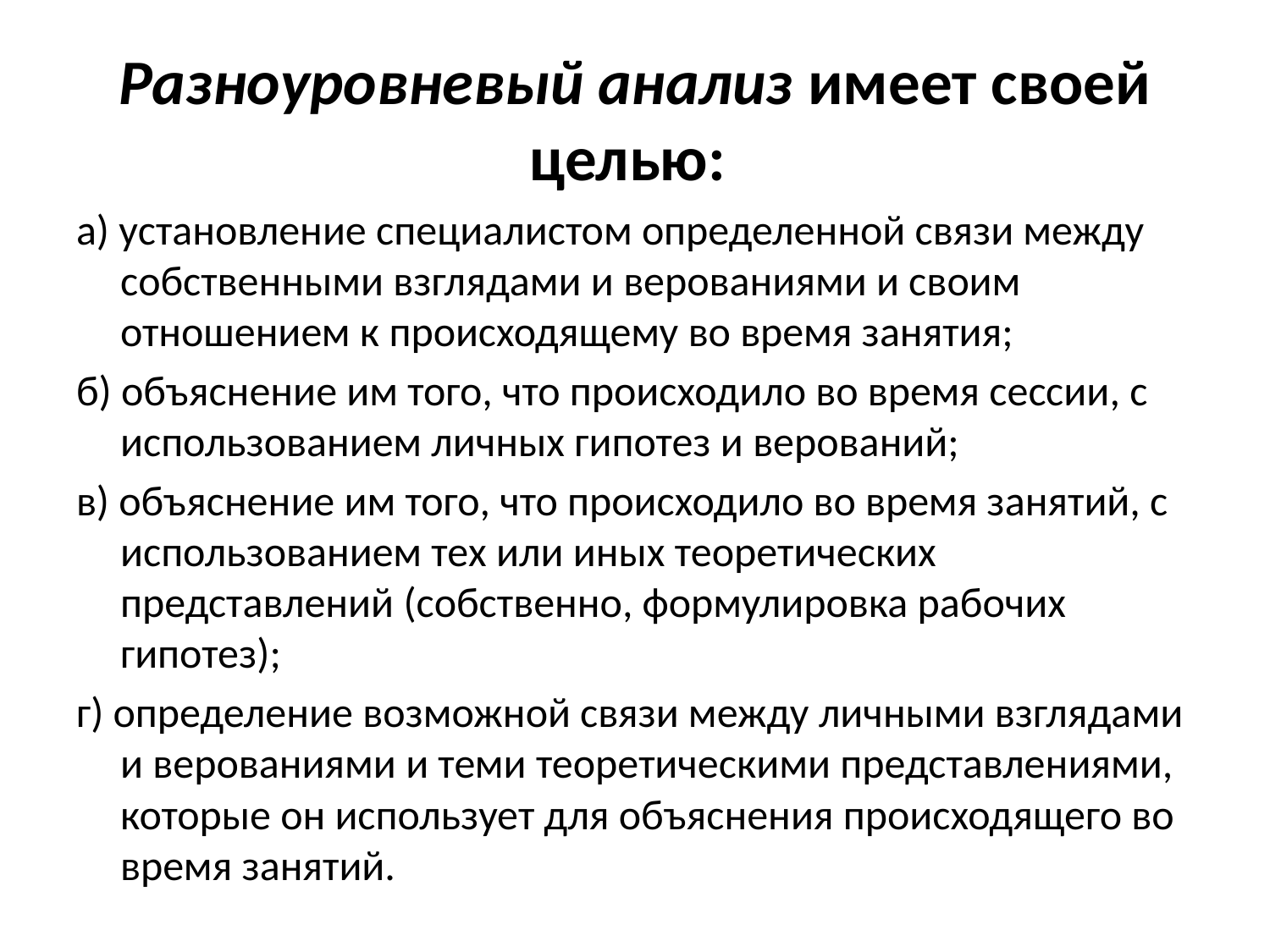

# Разноуровневый анализ имеет своей целью:
а) установление специалистом определенной связи между собственными взглядами и верованиями и своим отношением к происходящему во время занятия;
б) объяснение им того, что происходило во время сессии, с использованием личных гипотез и верований;
в) объяснение им того, что происходило во время занятий, с использованием тех или иных теоретических представлений (собственно, формулировка рабочих гипотез);
г) определение возможной связи между личными взглядами и верованиями и теми теоретическими представлениями, которые он использует для объяснения происходящего во время занятий.